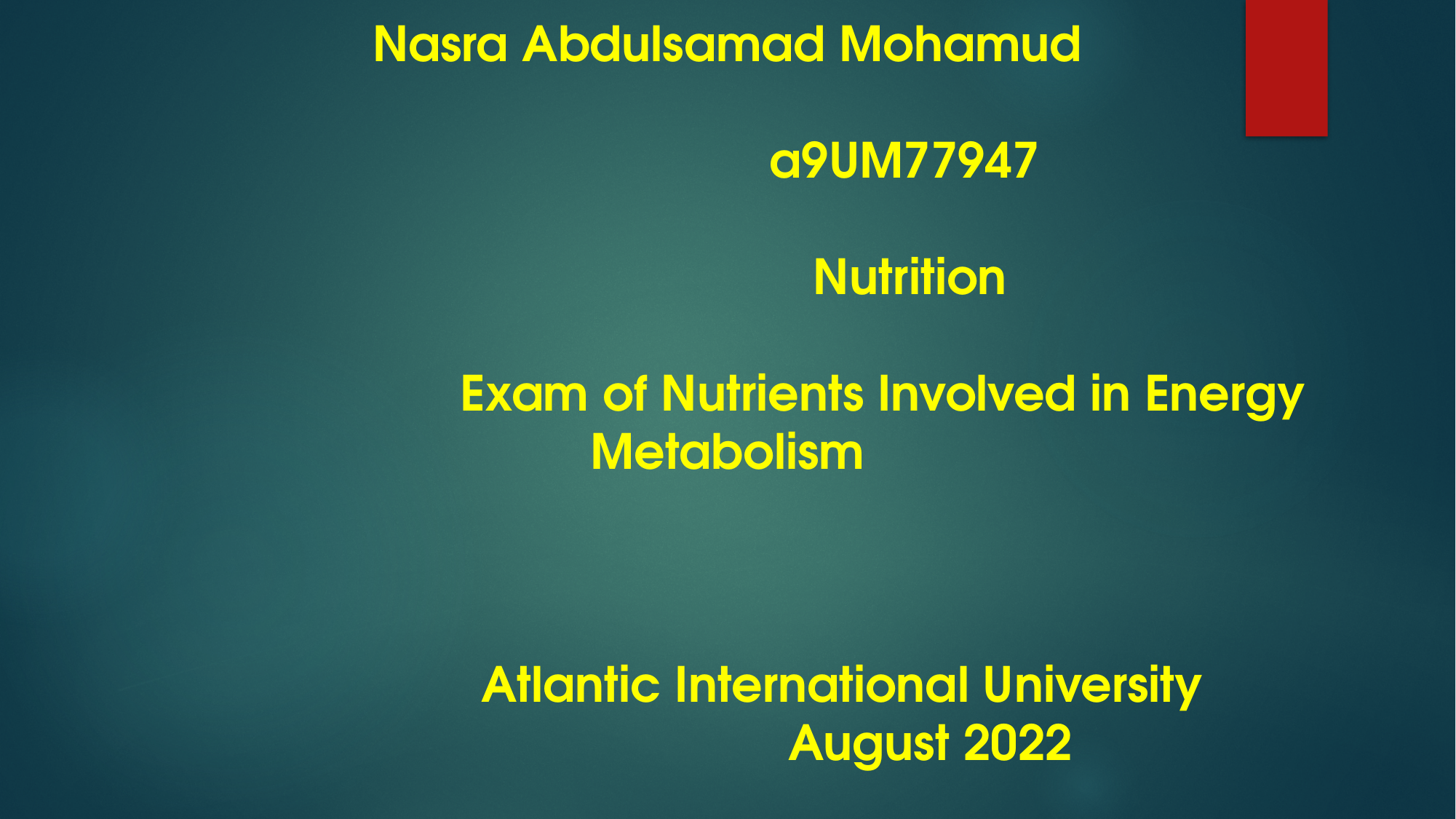

# Nasra Abdulsamad Mohamud a9UM77947 Nutrition Exam of Nutrients Involved in Energy Metabolism Atlantic International University August 2022